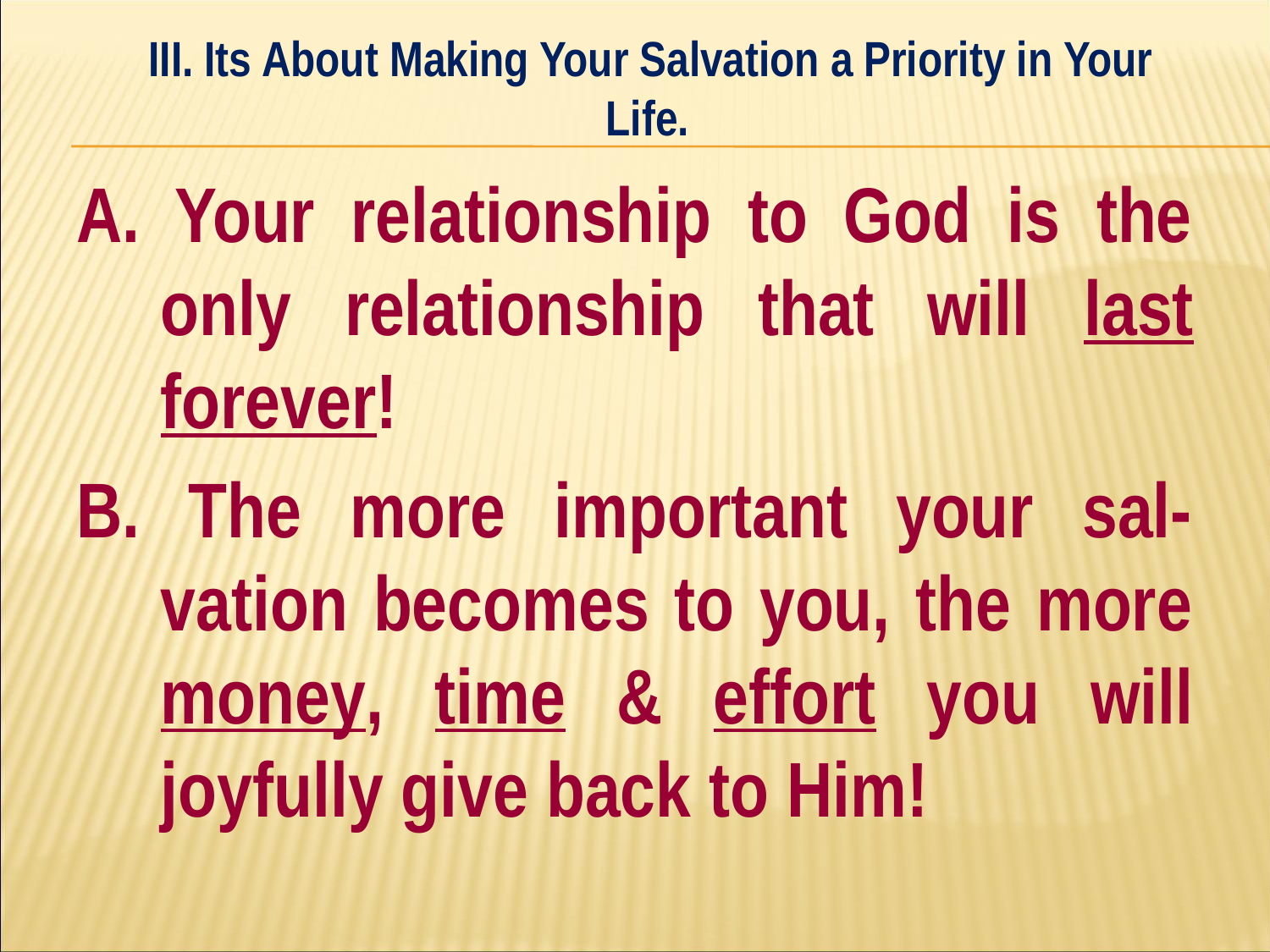

III. Its About Making Your Salvation a Priority in Your Life.
#
A. Your relationship to God is the only relationship that will last forever!
B. The more important your sal-vation becomes to you, the more money, time & effort you will joyfully give back to Him!